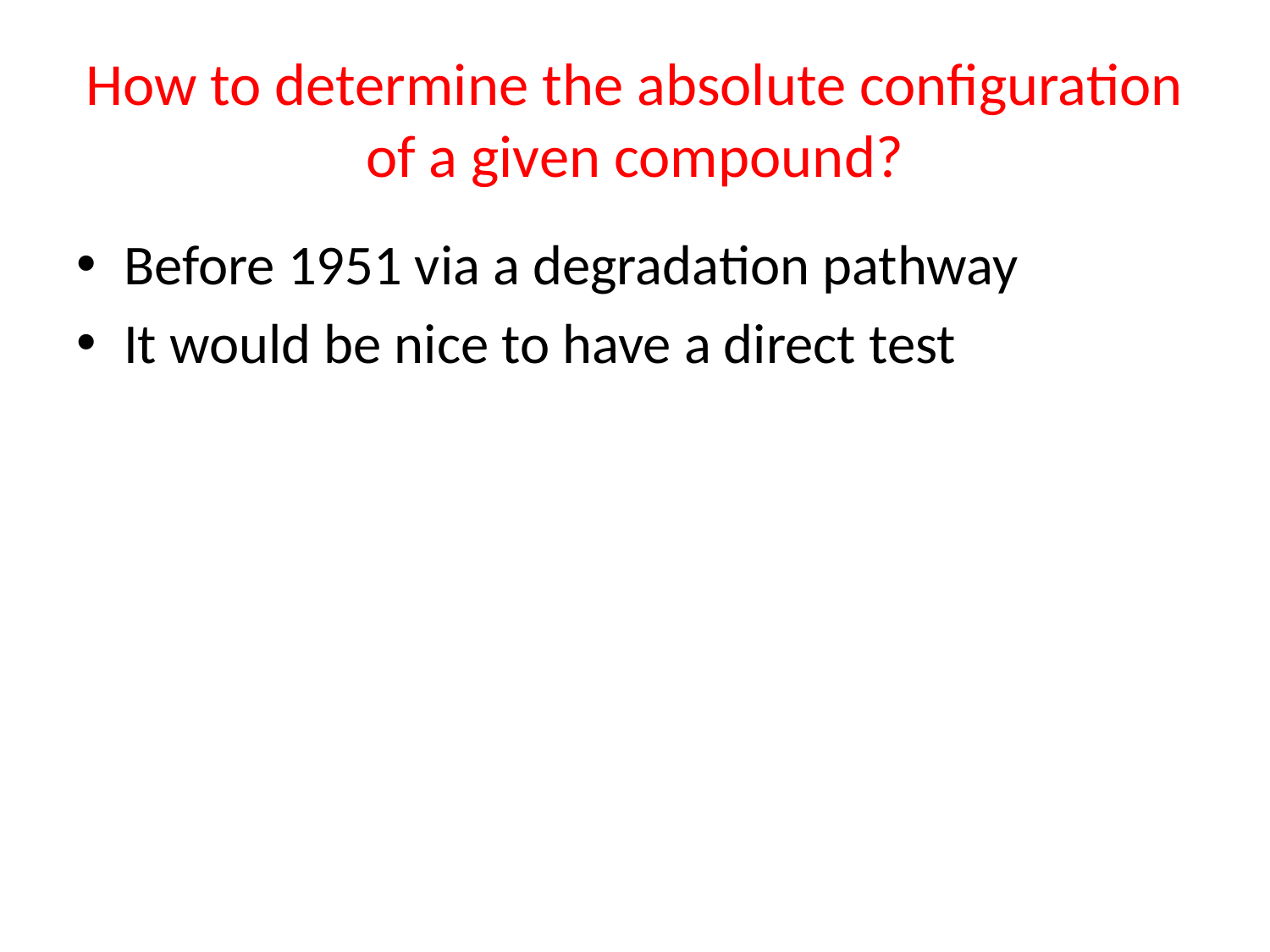

# How to determine the absolute configuration of a given compound?
Before 1951 via a degradation pathway
It would be nice to have a direct test